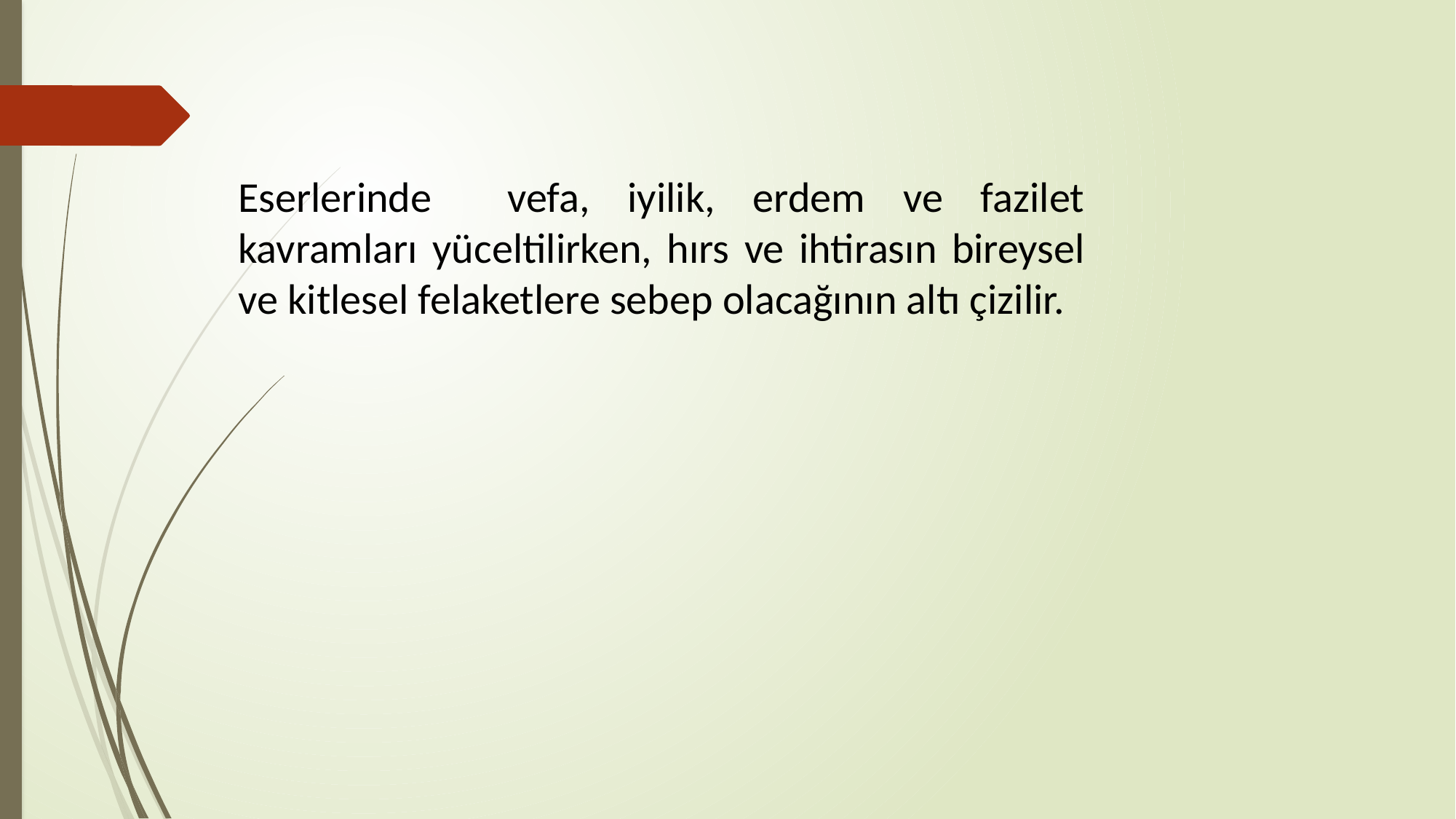

Eserlerinde  vefa, iyilik, erdem ve fazilet kavramları yüceltilirken, hırs ve ihtirasın bireysel ve kitlesel felaketlere sebep olacağının altı çizilir.